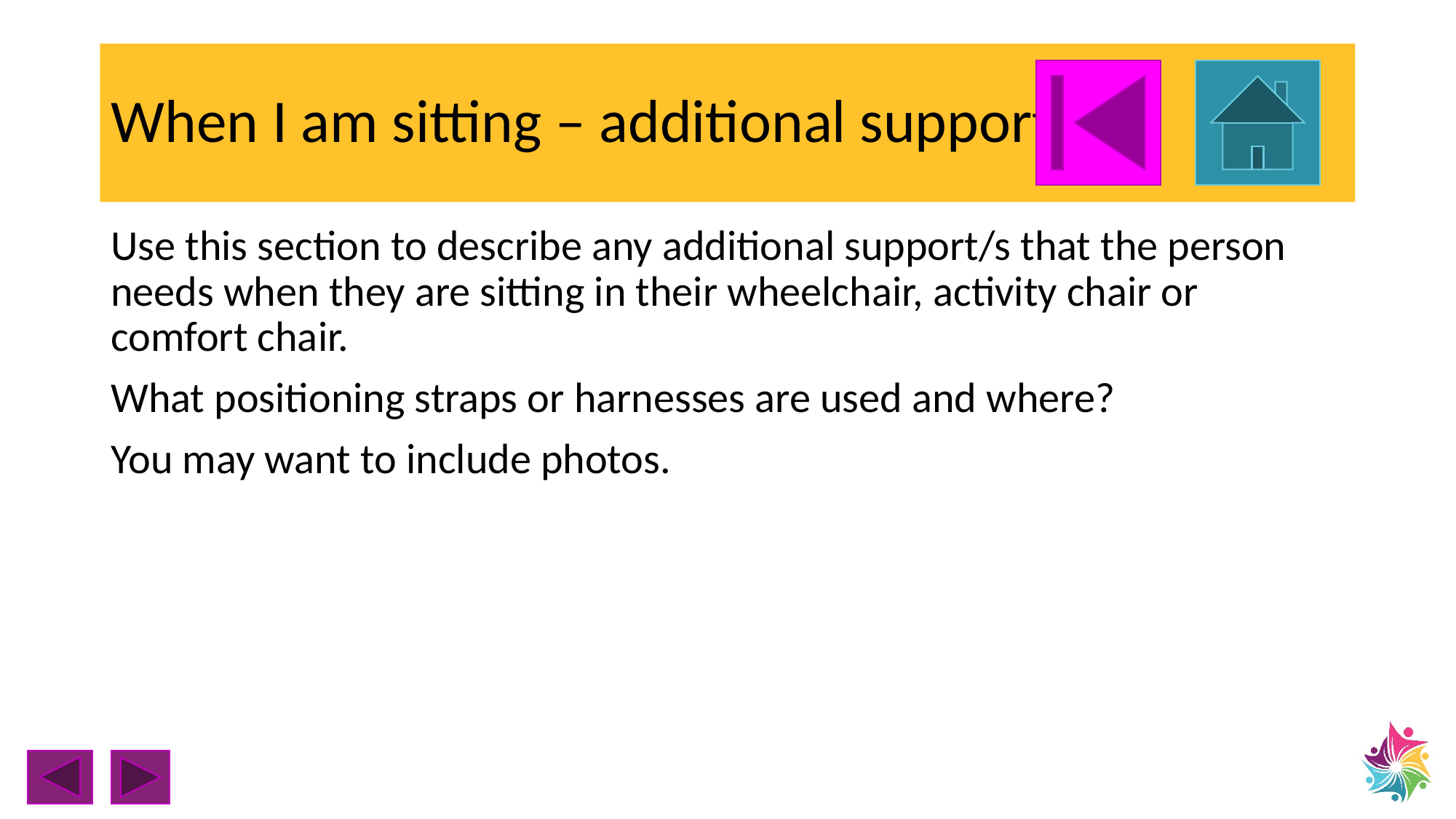

# When I am sitting – additional support

Use this section to describe any additional support/s that the person needs when they are sitting in their wheelchair, activity chair or comfort chair.
What positioning straps or harnesses are used and where?
You may want to include photos.